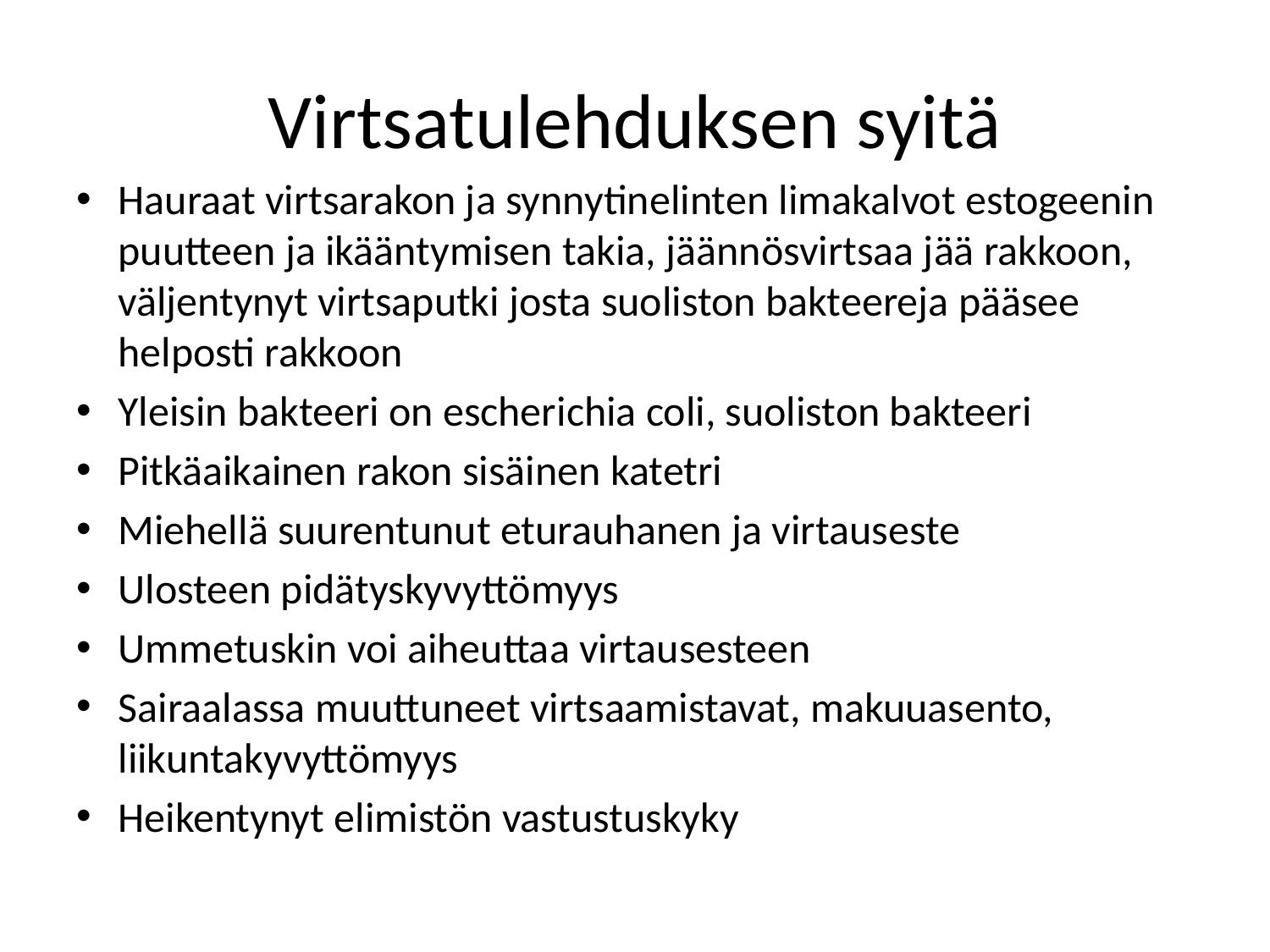

# Virtsatulehduksen syitä
Hauraat virtsarakon ja synnytinelinten limakalvot estogeenin puutteen ja ikääntymisen takia, jäännösvirtsaa jää rakkoon, väljentynyt virtsaputki josta suoliston bakteereja pääsee helposti rakkoon
Yleisin bakteeri on escherichia coli, suoliston bakteeri
Pitkäaikainen rakon sisäinen katetri
Miehellä suurentunut eturauhanen ja virtauseste
Ulosteen pidätyskyvyttömyys
Ummetuskin voi aiheuttaa virtausesteen
Sairaalassa muuttuneet virtsaamistavat, makuuasento, liikuntakyvyttömyys
Heikentynyt elimistön vastustuskyky